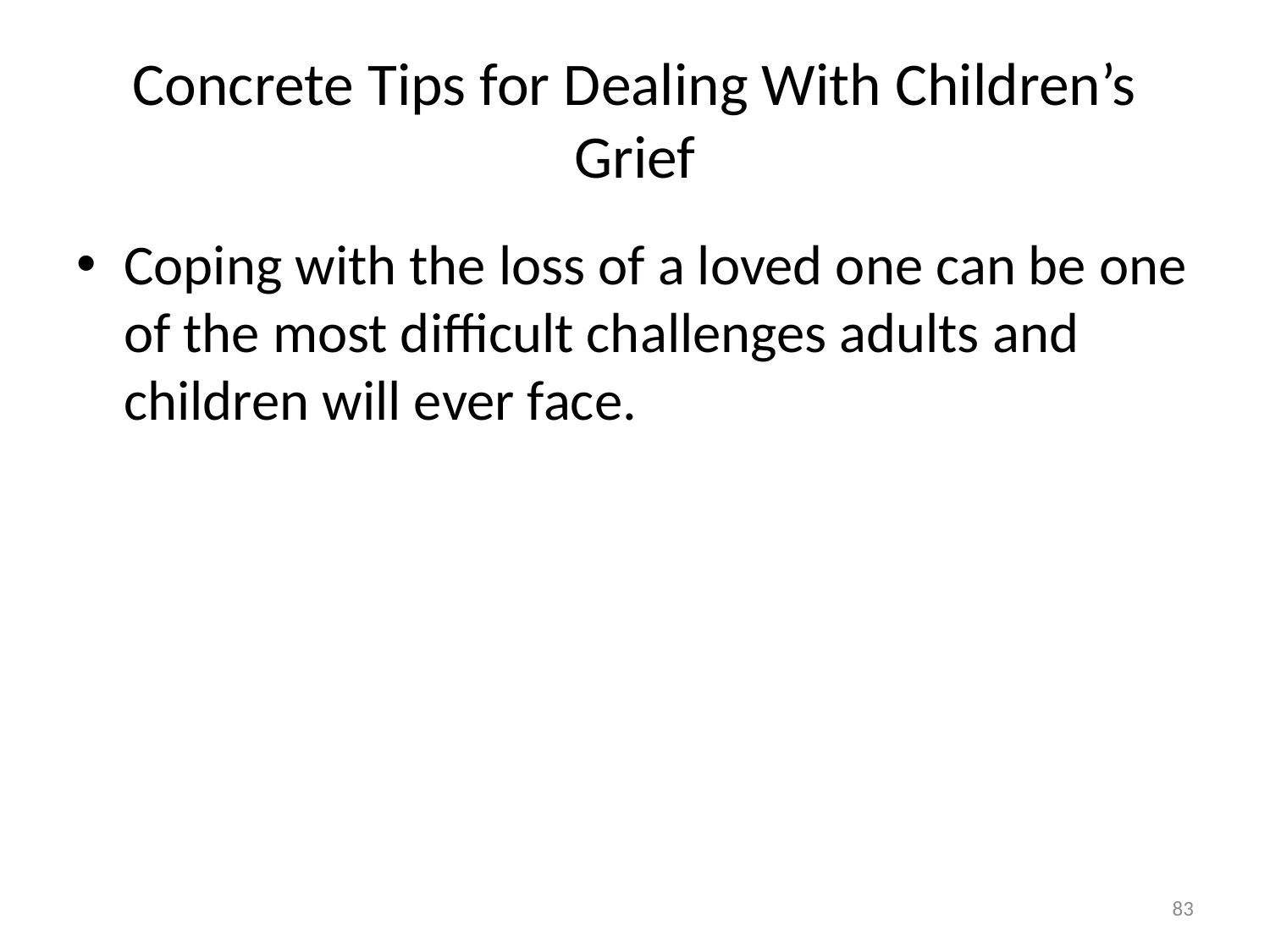

# Concrete Tips for Dealing With Children’s Grief
Coping with the loss of a loved one can be one of the most difficult challenges adults and children will ever face.
83